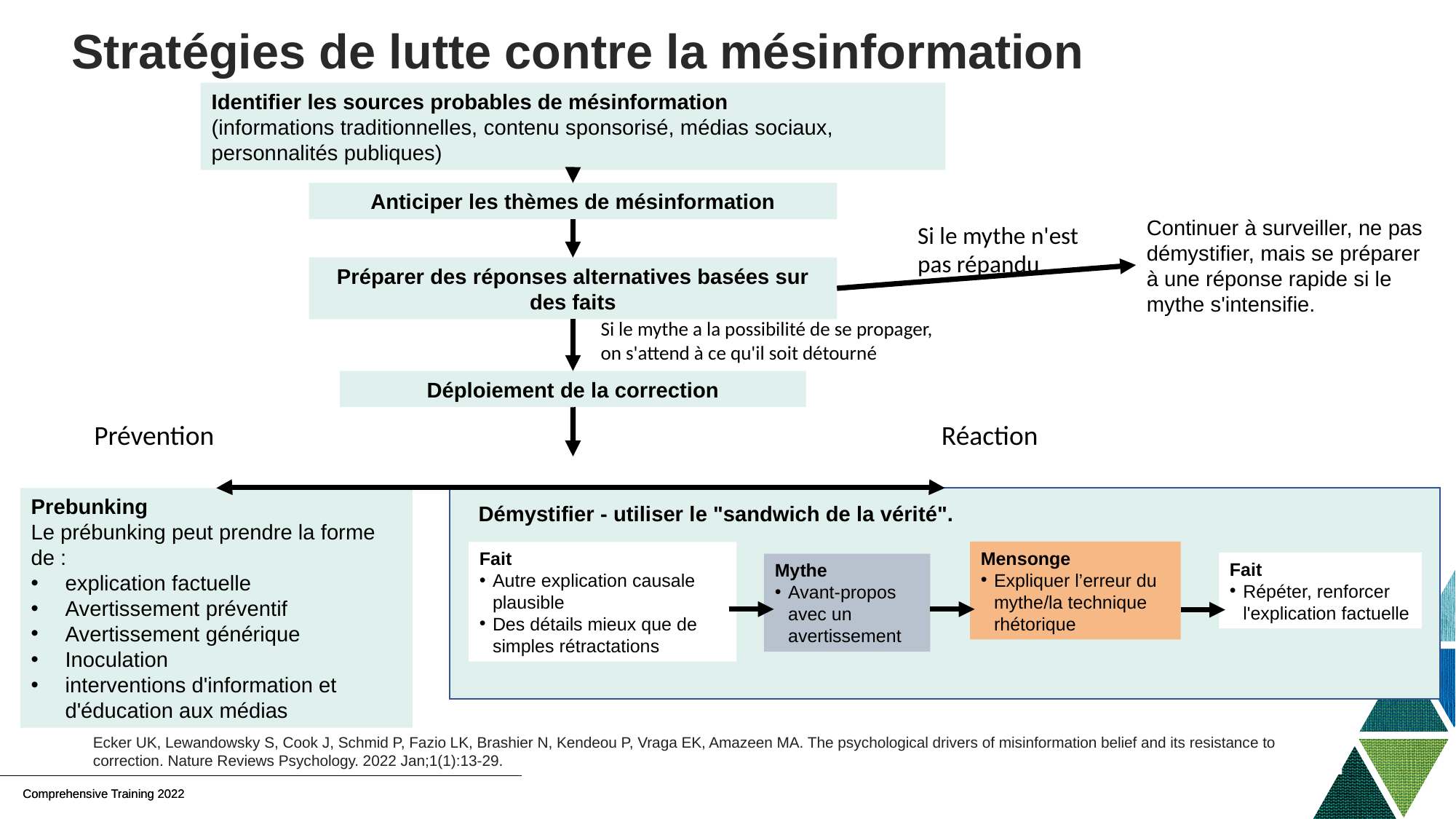

# Stratégies de lutte contre la mésinformation
Identifier les sources probables de mésinformation
(informations traditionnelles, contenu sponsorisé, médias sociaux, personnalités publiques)
Anticiper les thèmes de mésinformation
Continuer à surveiller, ne pas démystifier, mais se préparer à une réponse rapide si le mythe s'intensifie.
Si le mythe n'est pas répandu
Préparer des réponses alternatives basées sur des faits
Si le mythe a la possibilité de se propager, on s'attend à ce qu'il soit détourné
Déploiement de la correction
Prévention
Réaction
Prebunking
Le prébunking peut prendre la forme de :
explication factuelle
Avertissement préventif
Avertissement générique
Inoculation
interventions d'information et d'éducation aux médias

Démystifier - utiliser le "sandwich de la vérité".
Mensonge
Expliquer l’erreur du mythe/la technique rhétorique
Fait
Autre explication causale plausible
Des détails mieux que de simples rétractations
Fait
Répéter, renforcer l'explication factuelle
Mythe
Avant-propos avec un avertissement
Ecker UK, Lewandowsky S, Cook J, Schmid P, Fazio LK, Brashier N, Kendeou P, Vraga EK, Amazeen MA. The psychological drivers of misinformation belief and its resistance to correction. Nature Reviews Psychology. 2022 Jan;1(1):13-29.